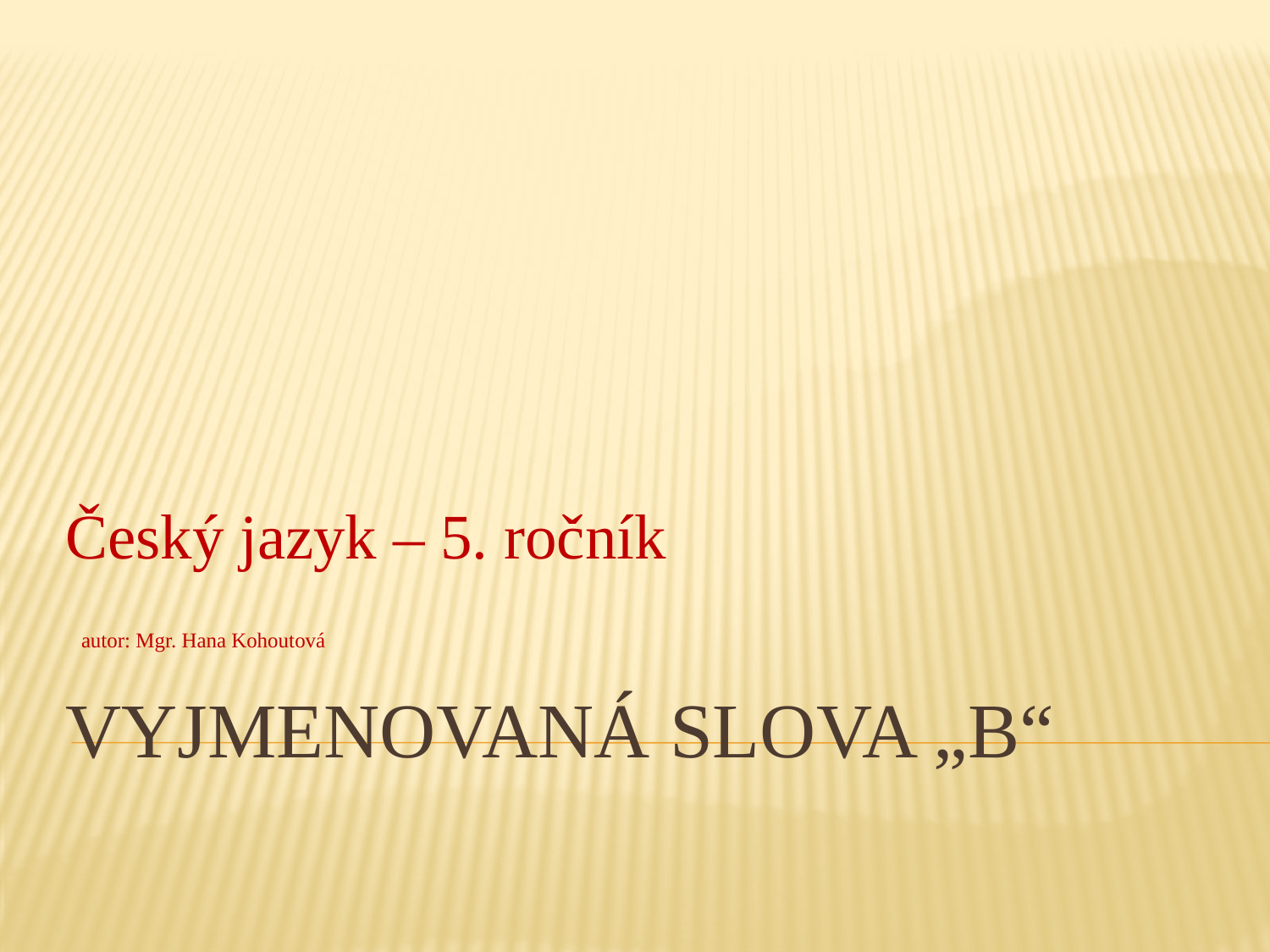

Český jazyk – 5. ročník
 autor: Mgr. Hana Kohoutová
# Vyjmenovaná slova „B“